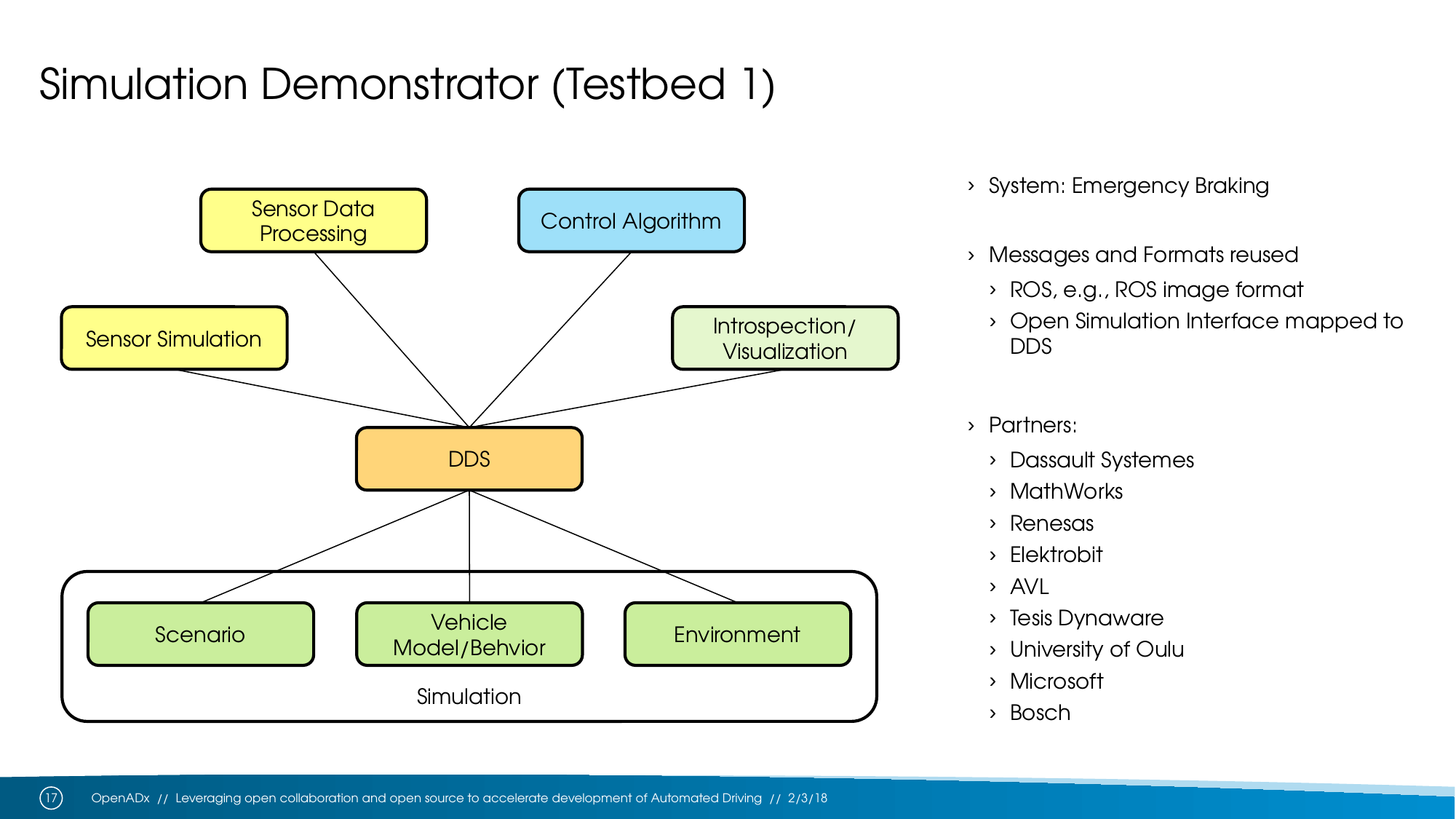

# Simulation Demonstrator (Testbed 1)
System: Emergency Braking

Messages and Formats reused
ROS, e.g., ROS image format
Open Simulation Interface mapped to DDS

Partners:
Dassault Systemes
MathWorks
Renesas
Elektrobit
AVL
Tesis Dynaware
University of Oulu
Microsoft
Bosch

Control Algorithm
Sensor Data Processing
Sensor Simulation
Introspection/ Visualization
DDS
Simulation
Environment
Vehicle Model/Behvior
Scenario